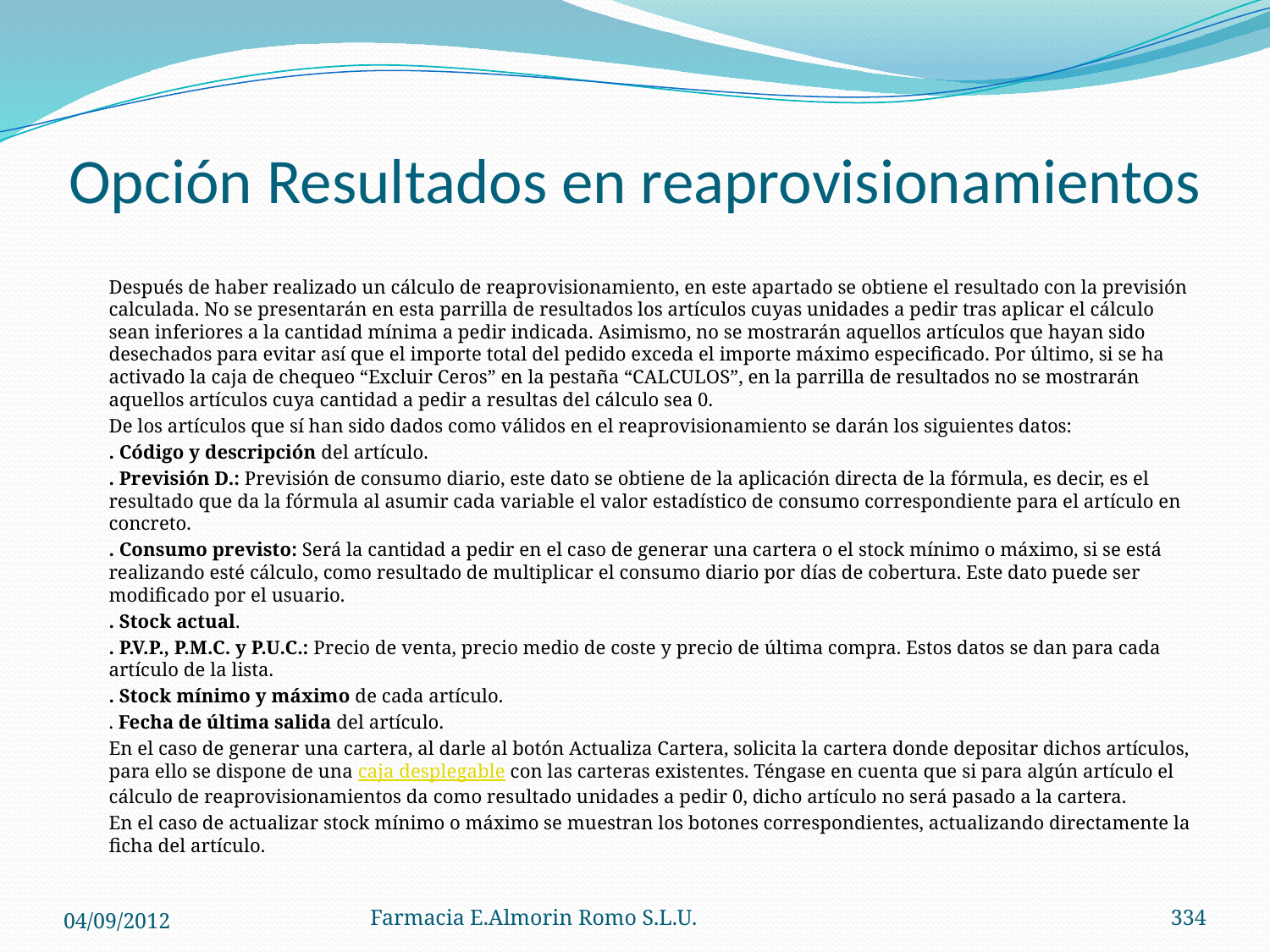

# Opción Resultados en reaprovisionamientos
	Después de haber realizado un cálculo de reaprovisionamiento, en este apartado se obtiene el resultado con la previsión calculada. No se presentarán en esta parrilla de resultados los artículos cuyas unidades a pedir tras aplicar el cálculo sean inferiores a la cantidad mínima a pedir indicada. Asimismo, no se mostrarán aquellos artículos que hayan sido desechados para evitar así que el importe total del pedido exceda el importe máximo especificado. Por último, si se ha activado la caja de chequeo “Excluir Ceros” en la pestaña “CALCULOS”, en la parrilla de resultados no se mostrarán aquellos artículos cuya cantidad a pedir a resultas del cálculo sea 0.
	De los artículos que sí han sido dados como válidos en el reaprovisionamiento se darán los siguientes datos:
	. Código y descripción del artículo.
	. Previsión D.: Previsión de consumo diario, este dato se obtiene de la aplicación directa de la fórmula, es decir, es el resultado que da la fórmula al asumir cada variable el valor estadístico de consumo correspondiente para el artículo en concreto.
	. Consumo previsto: Será la cantidad a pedir en el caso de generar una cartera o el stock mínimo o máximo, si se está realizando esté cálculo, como resultado de multiplicar el consumo diario por días de cobertura. Este dato puede ser modificado por el usuario.
	. Stock actual.
	. P.V.P., P.M.C. y P.U.C.: Precio de venta, precio medio de coste y precio de última compra. Estos datos se dan para cada artículo de la lista.
	. Stock mínimo y máximo de cada artículo.
	. Fecha de última salida del artículo.
	En el caso de generar una cartera, al darle al botón Actualiza Cartera, solicita la cartera donde depositar dichos artículos, para ello se dispone de una caja desplegable con las carteras existentes. Téngase en cuenta que si para algún artículo el cálculo de reaprovisionamientos da como resultado unidades a pedir 0, dicho artículo no será pasado a la cartera.
	En el caso de actualizar stock mínimo o máximo se muestran los botones correspondientes, actualizando directamente la ficha del artículo.

04/09/2012
Farmacia E.Almorin Romo S.L.U.
334